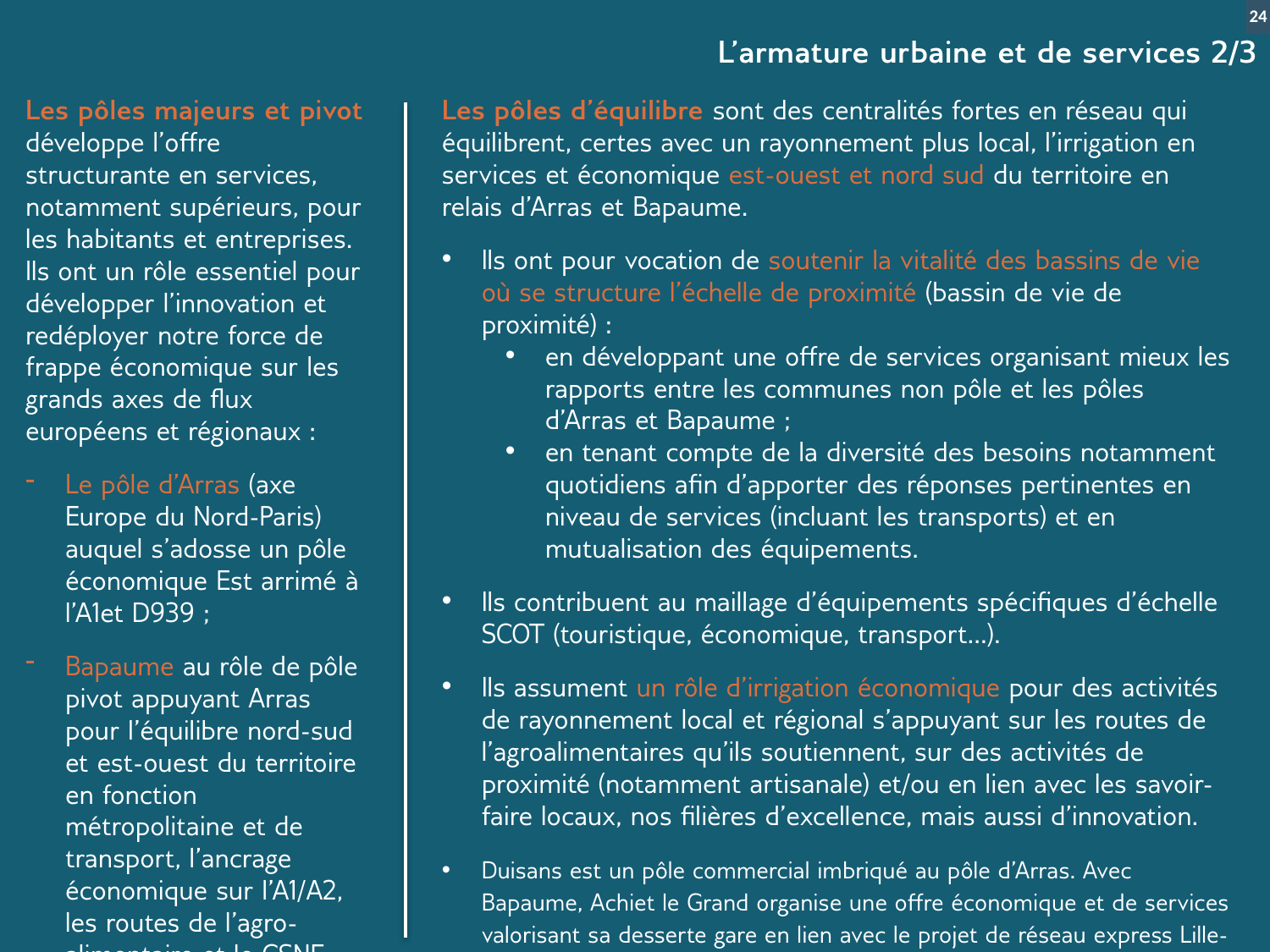

L’armature urbaine et de services 2/3
24
Les pôles majeurs et pivot développe l’offre structurante en services, notamment supérieurs, pour les habitants et entreprises. Ils ont un rôle essentiel pour développer l’innovation et redéployer notre force de frappe économique sur les grands axes de flux européens et régionaux :
Le pôle d’Arras (axe Europe du Nord-Paris) auquel s’adosse un pôle économique Est arrimé à l’A1et D939 ;
Bapaume au rôle de pôle pivot appuyant Arras pour l’équilibre nord-sud et est-ouest du territoire en fonction métropolitaine et de transport, l’ancrage économique sur l’A1/A2, les routes de l’agro-alimentaire et le CSNE.
Les pôles d’équilibre sont des centralités fortes en réseau qui équilibrent, certes avec un rayonnement plus local, l’irrigation en services et économique est-ouest et nord sud du territoire en relais d’Arras et Bapaume.
Ils ont pour vocation de soutenir la vitalité des bassins de vie où se structure l’échelle de proximité (bassin de vie de proximité) :
en développant une offre de services organisant mieux les rapports entre les communes non pôle et les pôles d’Arras et Bapaume ;
en tenant compte de la diversité des besoins notamment quotidiens afin d’apporter des réponses pertinentes en niveau de services (incluant les transports) et en mutualisation des équipements.
Ils contribuent au maillage d’équipements spécifiques d’échelle SCOT (touristique, économique, transport…).
Ils assument un rôle d’irrigation économique pour des activités de rayonnement local et régional s’appuyant sur les routes de l’agroalimentaires qu’ils soutiennent, sur des activités de proximité (notamment artisanale) et/ou en lien avec les savoir-faire locaux, nos filières d’excellence, mais aussi d’innovation.
Duisans est un pôle commercial imbriqué au pôle d’Arras. Avec Bapaume, Achiet le Grand organise une offre économique et de services valorisant sa desserte gare en lien avec le projet de réseau express Lille-Amiens.